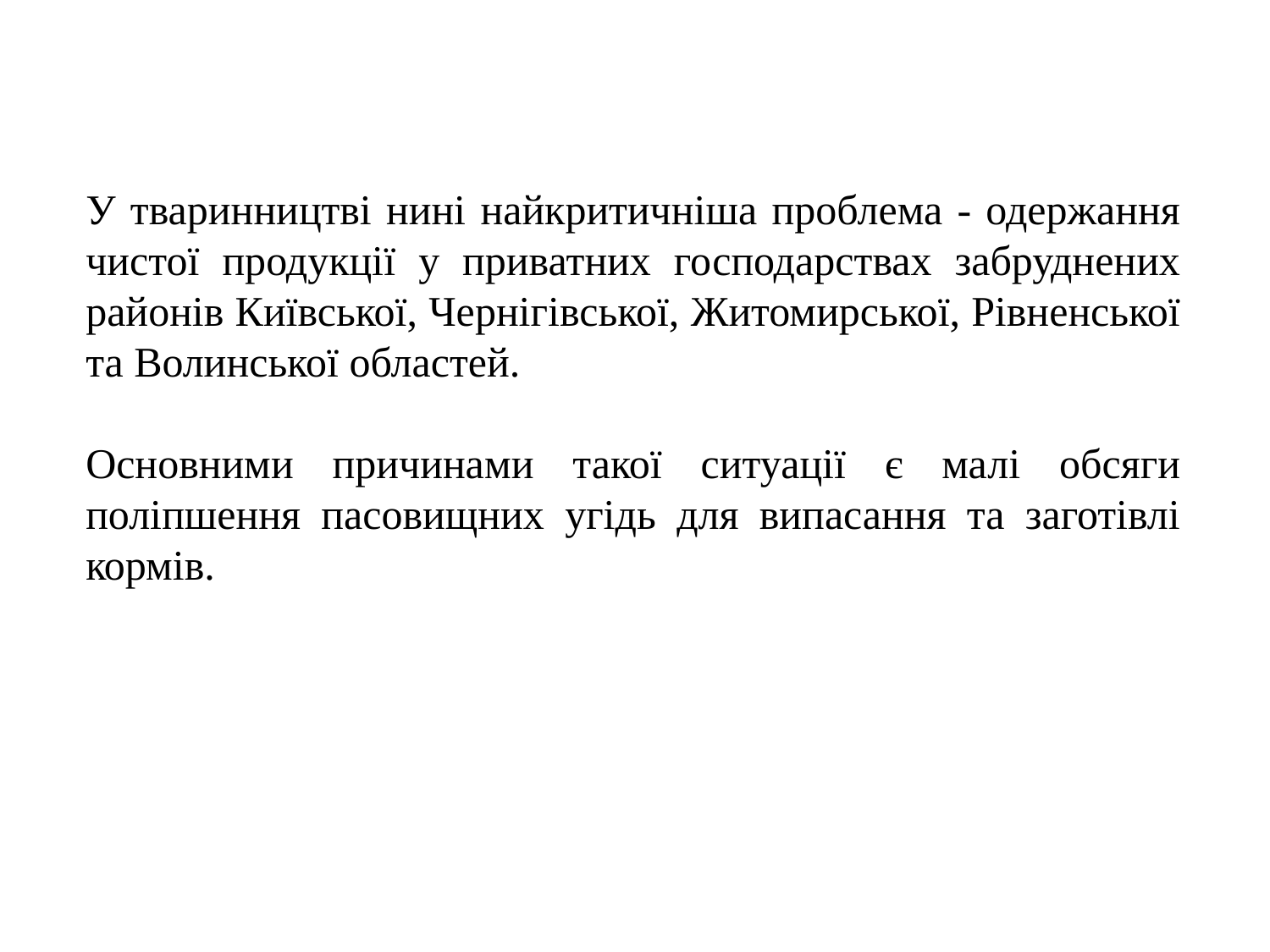

У тваринництві нині найкритичніша проблема - одержання чистої продукції у приватних господарствах забруднених районів Київської, Чернігівської, Житомирської, Рівненської та Волинської областей.

Основними причинами такої ситуації є малі обсяги поліпшення пасовищних угідь для випасання та заготівлі кормів.